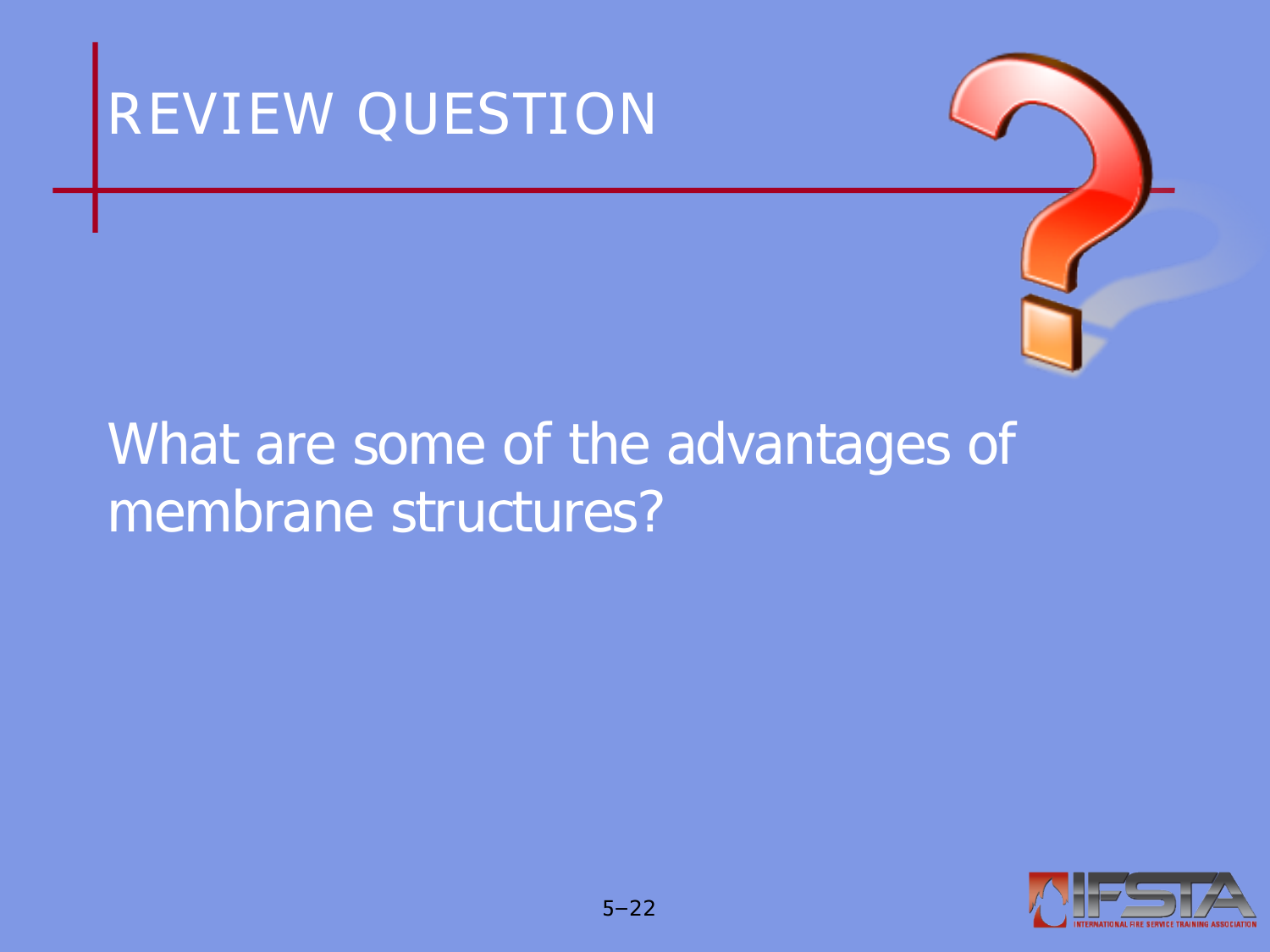

# REVIEW QUESTION

What are some of the advantages of membrane structures?
5–22